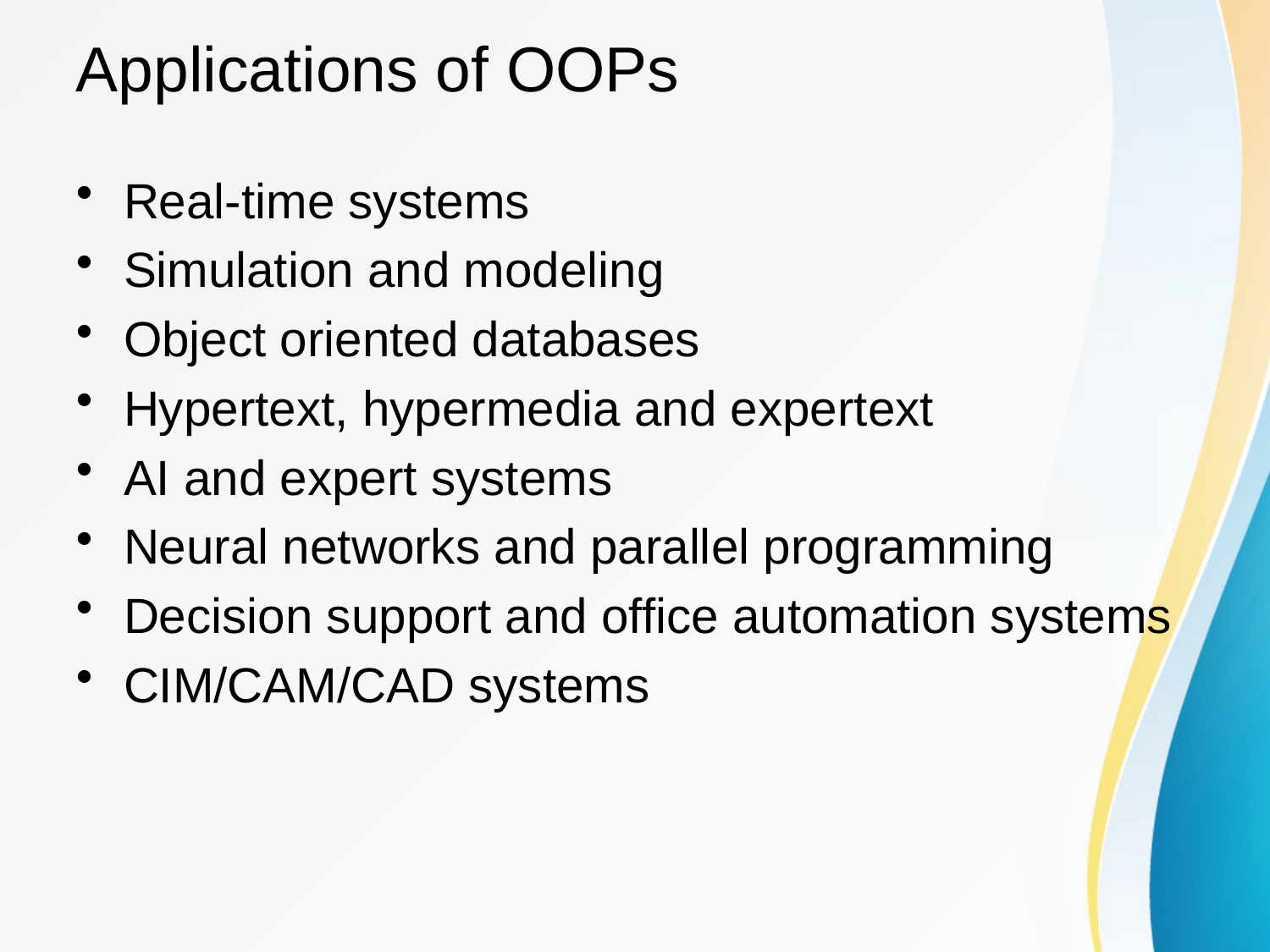

# Applications of OOPs
Real-time systems
Simulation and modeling
Object oriented databases
Hypertext, hypermedia and expertext
AI and expert systems
Neural networks and parallel programming
Decision support and office automation systems
CIM/CAM/CAD systems